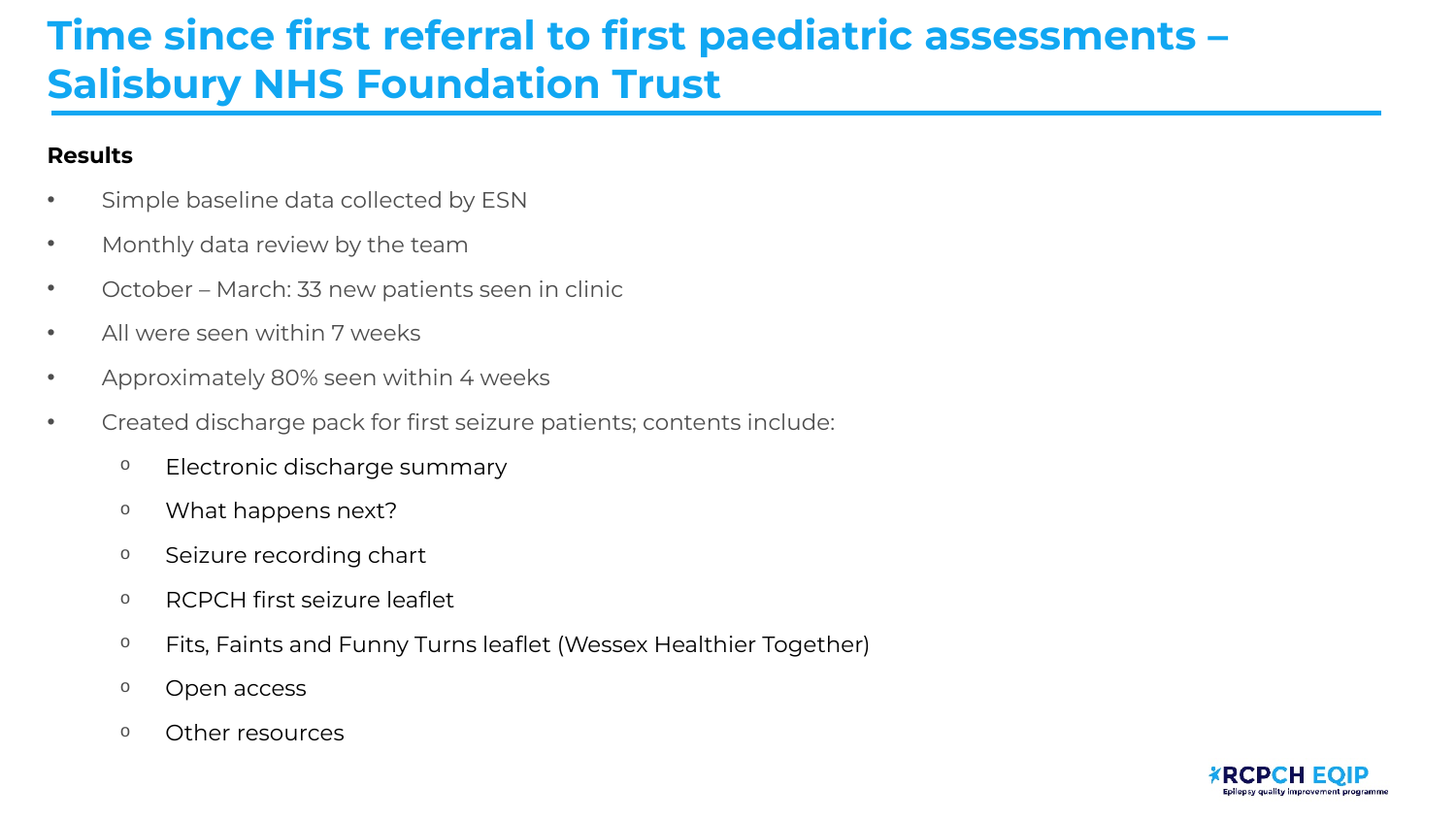

Time since first referral to first paediatric assessments – Salisbury NHS Foundation Trust​
Results
Simple baseline data collected by ESN ​
Monthly data review by the team
October – March: 33 new patients seen in clinic
All were seen within 7 weeks​
Approximately 80% seen within 4 weeks
Created discharge pack for first seizure patients; contents include:
Electronic discharge summary
What happens next?
Seizure recording chart
RCPCH first seizure leaflet
Fits, Faints and Funny Turns leaflet (Wessex Healthier Together)
Open access
Other resources